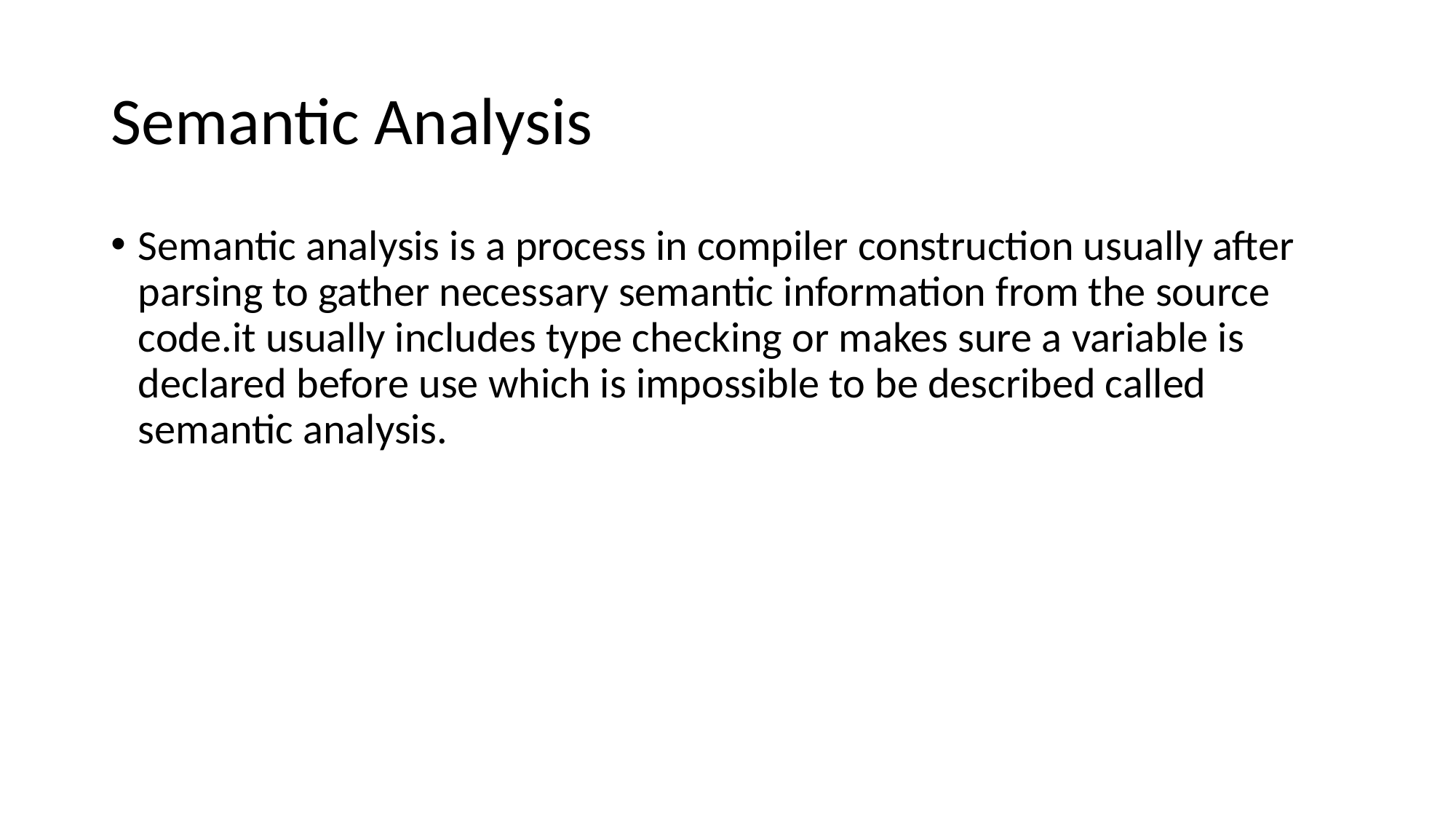

# Semantic Analysis
Semantic analysis is a process in compiler construction usually after parsing to gather necessary semantic information from the source code.it usually includes type checking or makes sure a variable is declared before use which is impossible to be described called semantic analysis.